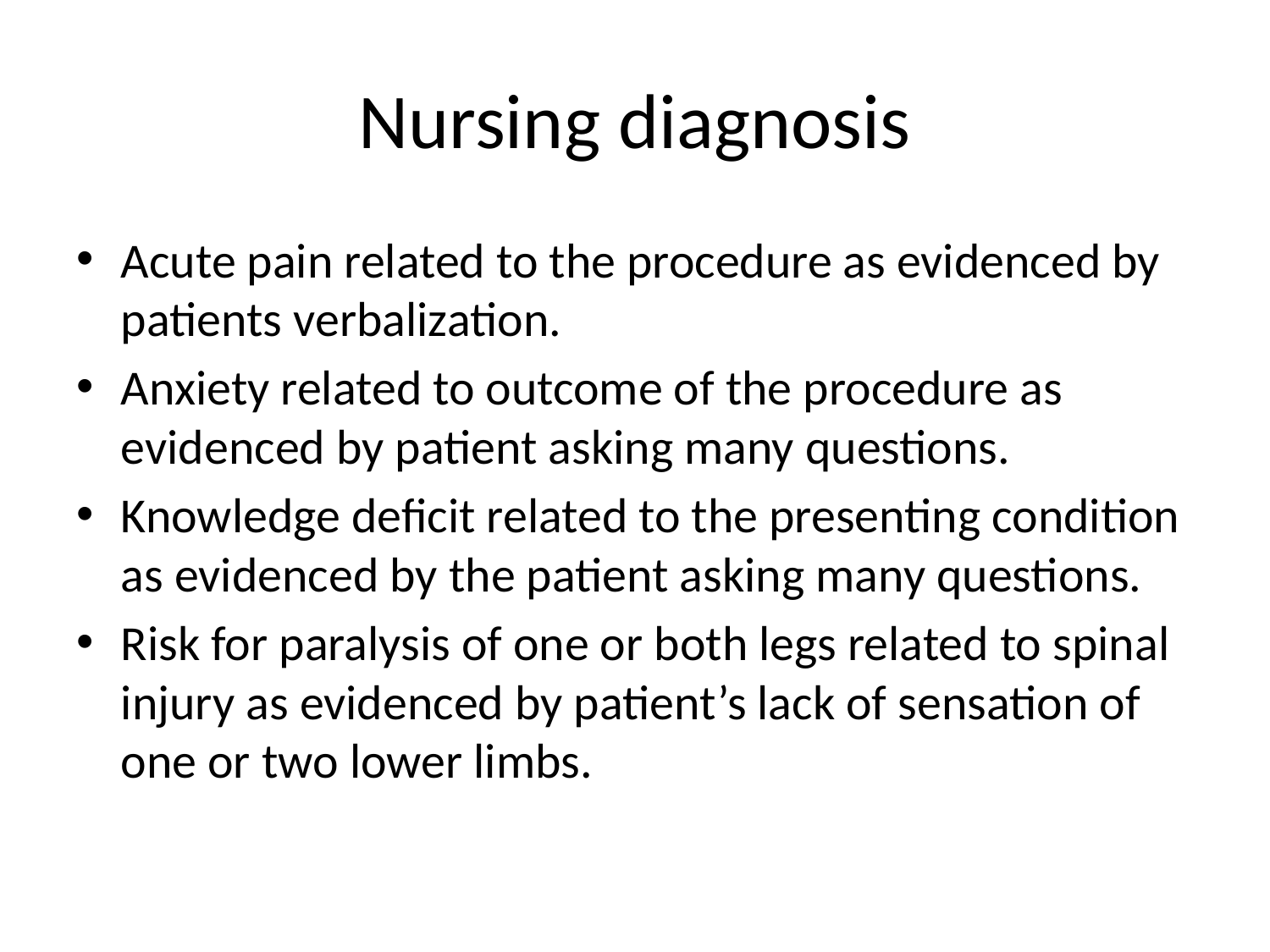

# Nursing diagnosis
Acute pain related to the procedure as evidenced by patients verbalization.
Anxiety related to outcome of the procedure as evidenced by patient asking many questions.
Knowledge deficit related to the presenting condition as evidenced by the patient asking many questions.
Risk for paralysis of one or both legs related to spinal injury as evidenced by patient’s lack of sensation of one or two lower limbs.